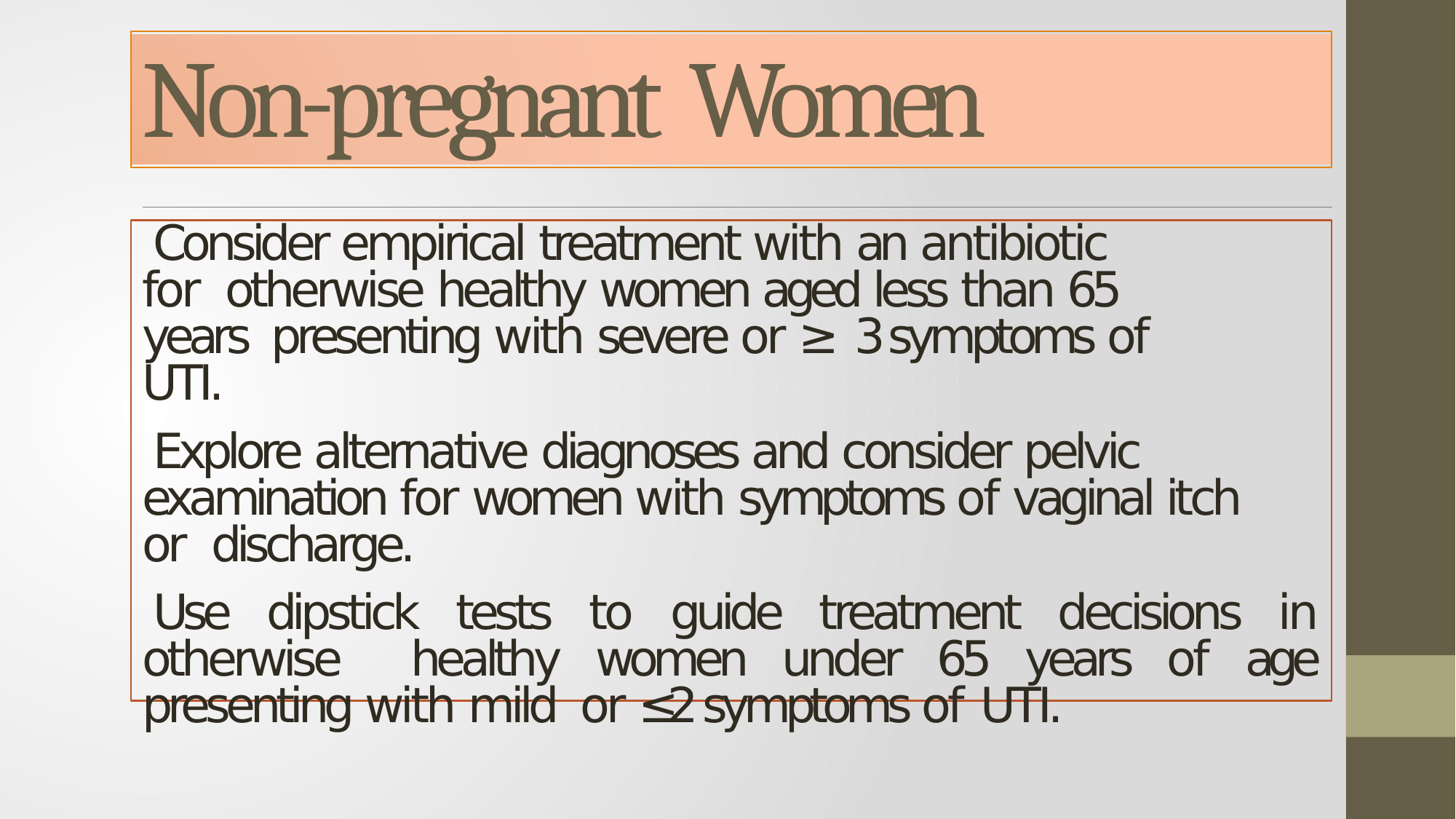

# Non-pregnant Women

Consider empirical treatment with an antibiotic for  otherwise healthy women aged less than 65 years  presenting with severe or ≥ 3 symptoms of UTI.
Explore alternative diagnoses and consider pelvic  examination for women with symptoms of vaginal itch or  discharge.
Use dipstick tests to guide treatment decisions in otherwise  healthy women under 65 years of age presenting with mild  or ≤2 symptoms of UTI.